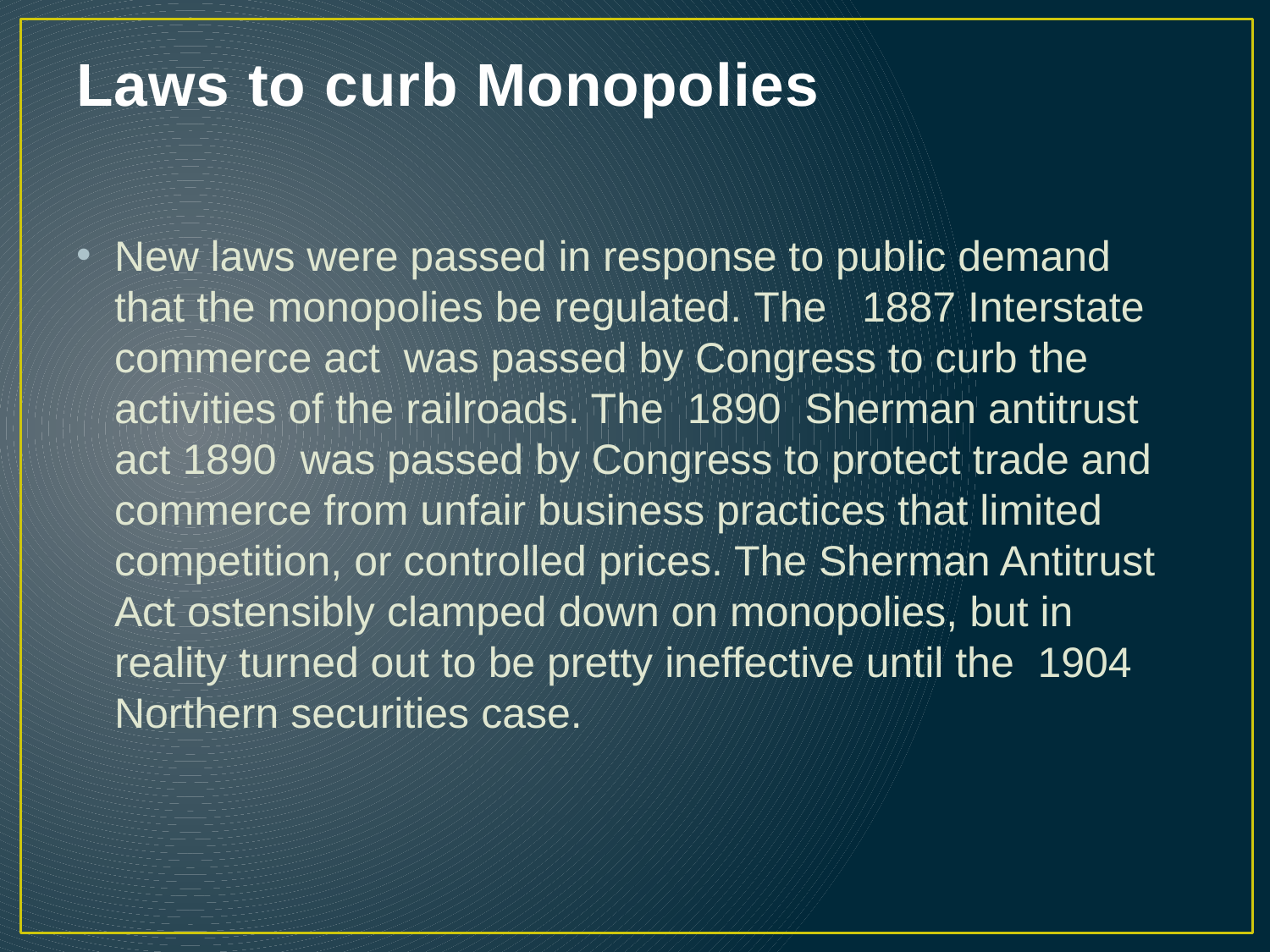

# Laws to curb Monopolies
New laws were passed in response to public demand that the monopolies be regulated. The   1887 Interstate commerce act  was passed by Congress to curb the activities of the railroads. The  1890  Sherman antitrust act 1890  was passed by Congress to protect trade and commerce from unfair business practices that limited competition, or controlled prices. The Sherman Antitrust Act ostensibly clamped down on monopolies, but in reality turned out to be pretty ineffective until the  1904 Northern securities case.